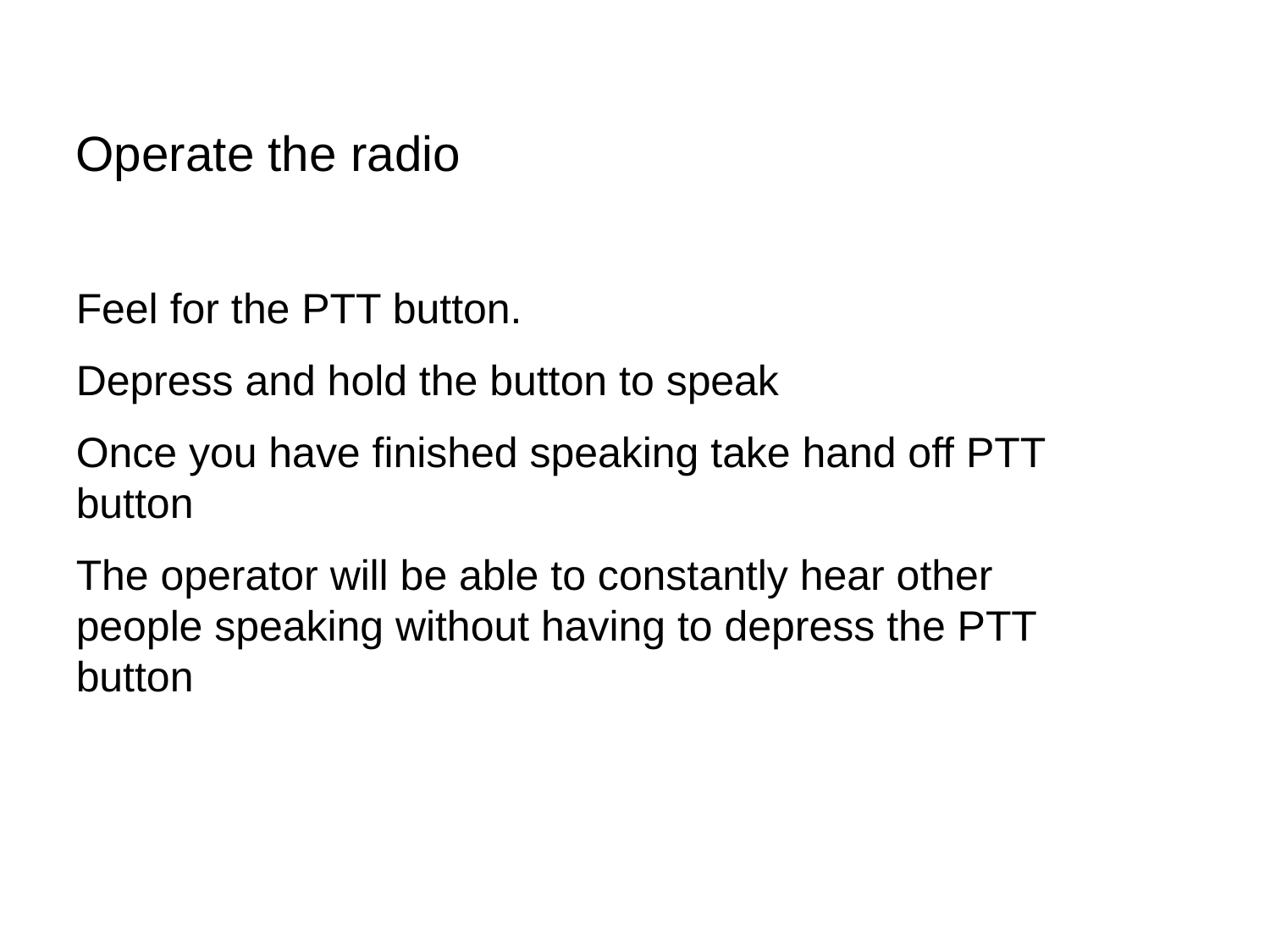

# Operate the radio
Feel for the PTT button.
Depress and hold the button to speak
Once you have finished speaking take hand off PTT button
The operator will be able to constantly hear other people speaking without having to depress the PTT button